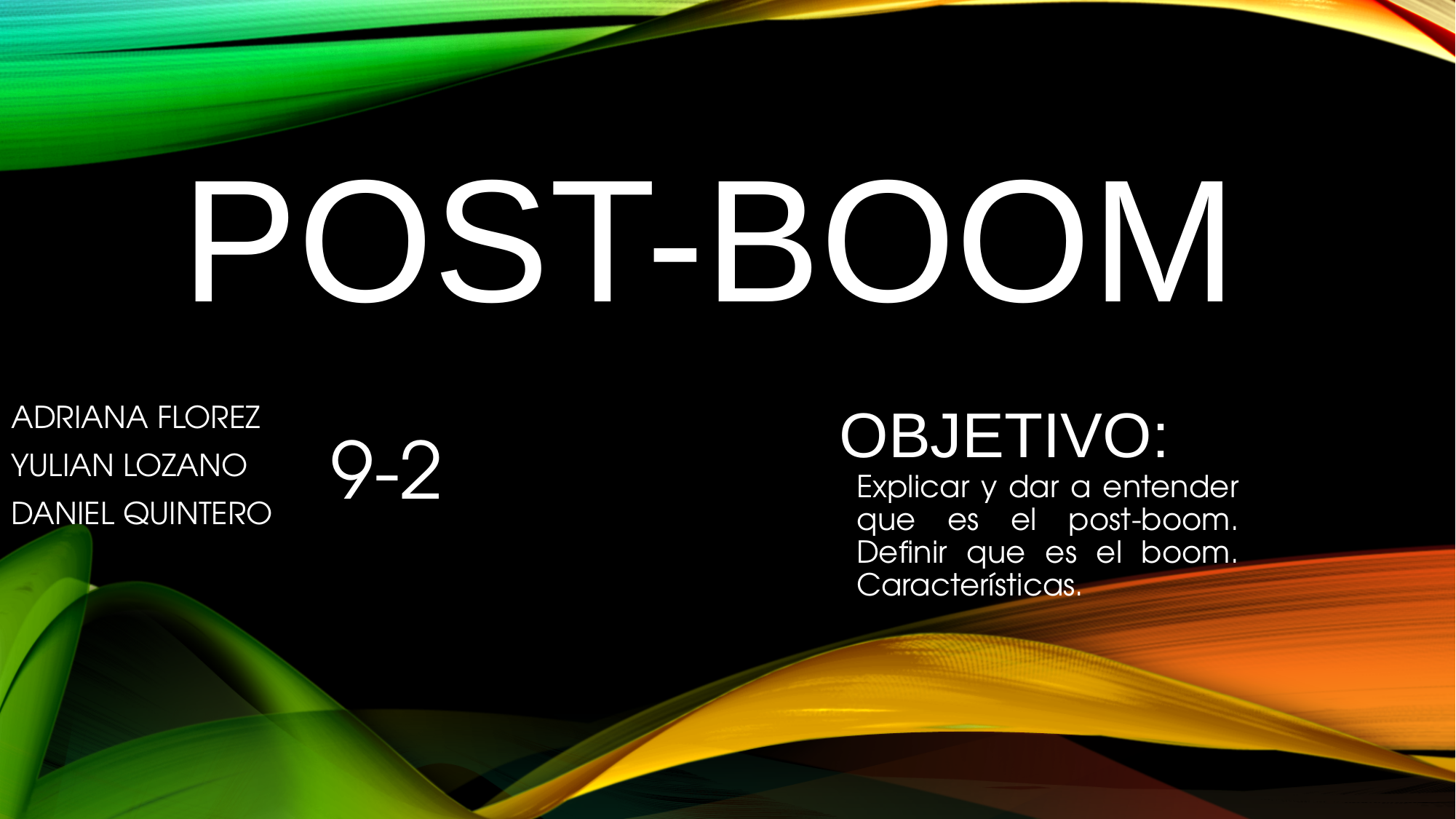

# POST-BOOM
Objetivo:
ADRIANA FLOREZ
YULIAN LOZANO
DANIEL QUINTERO
9-2
Explicar y dar a entender que es el post-boom.
Definir que es el boom.
Características.